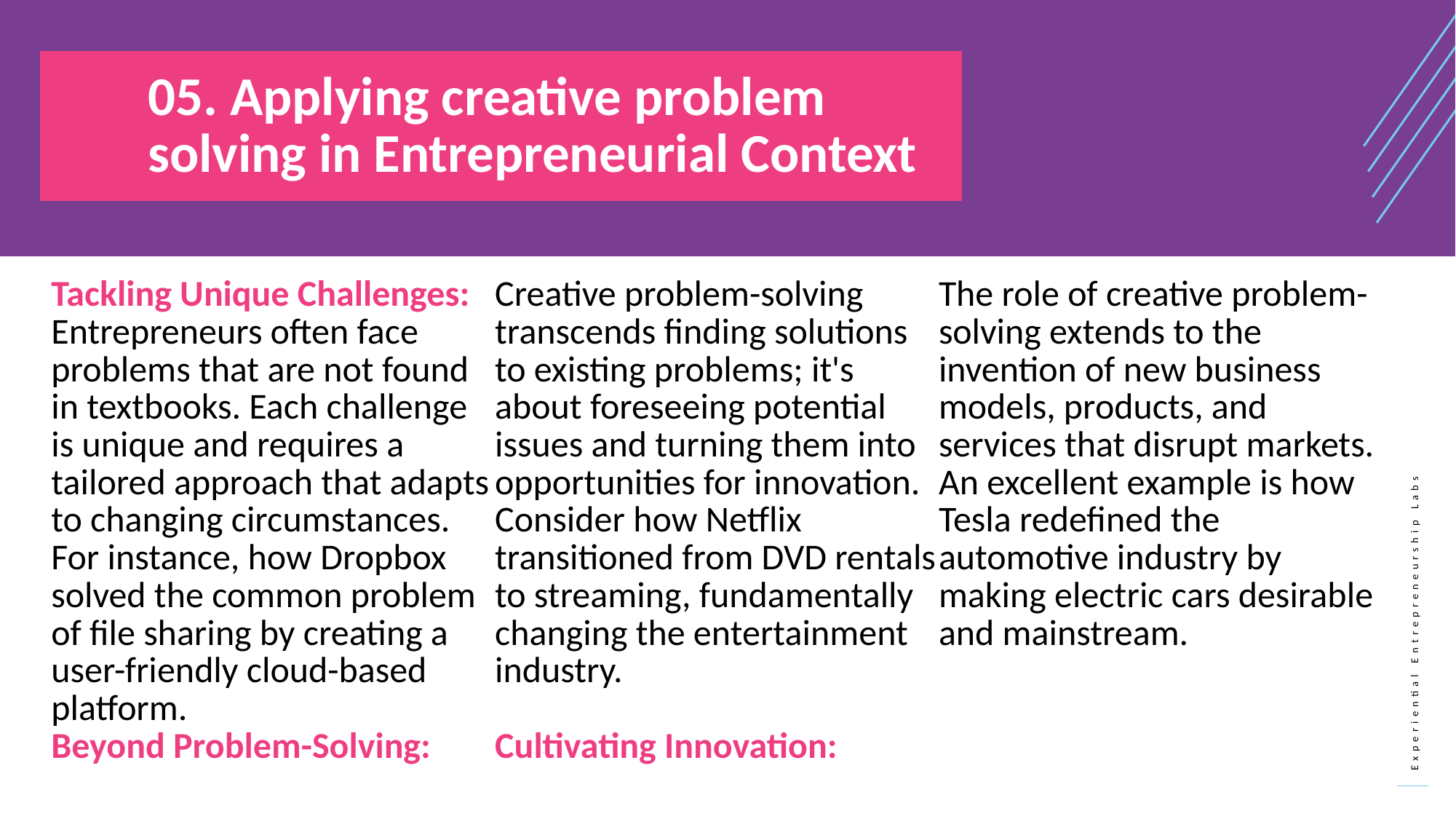

05. Applying creative problem solving in Entrepreneurial Context

Tackling Unique Challenges: Entrepreneurs often face problems that are not found in textbooks. Each challenge is unique and requires a tailored approach that adapts to changing circumstances. For instance, how Dropbox solved the common problem of file sharing by creating a user-friendly cloud-based platform.
Beyond Problem-Solving: Creative problem-solving transcends finding solutions to existing problems; it's about foreseeing potential issues and turning them into opportunities for innovation. Consider how Netflix transitioned from DVD rentals to streaming, fundamentally changing the entertainment industry.

Cultivating Innovation:
The role of creative problem-solving extends to the invention of new business models, products, and services that disrupt markets. An excellent example is how Tesla redefined the automotive industry by making electric cars desirable and mainstream.